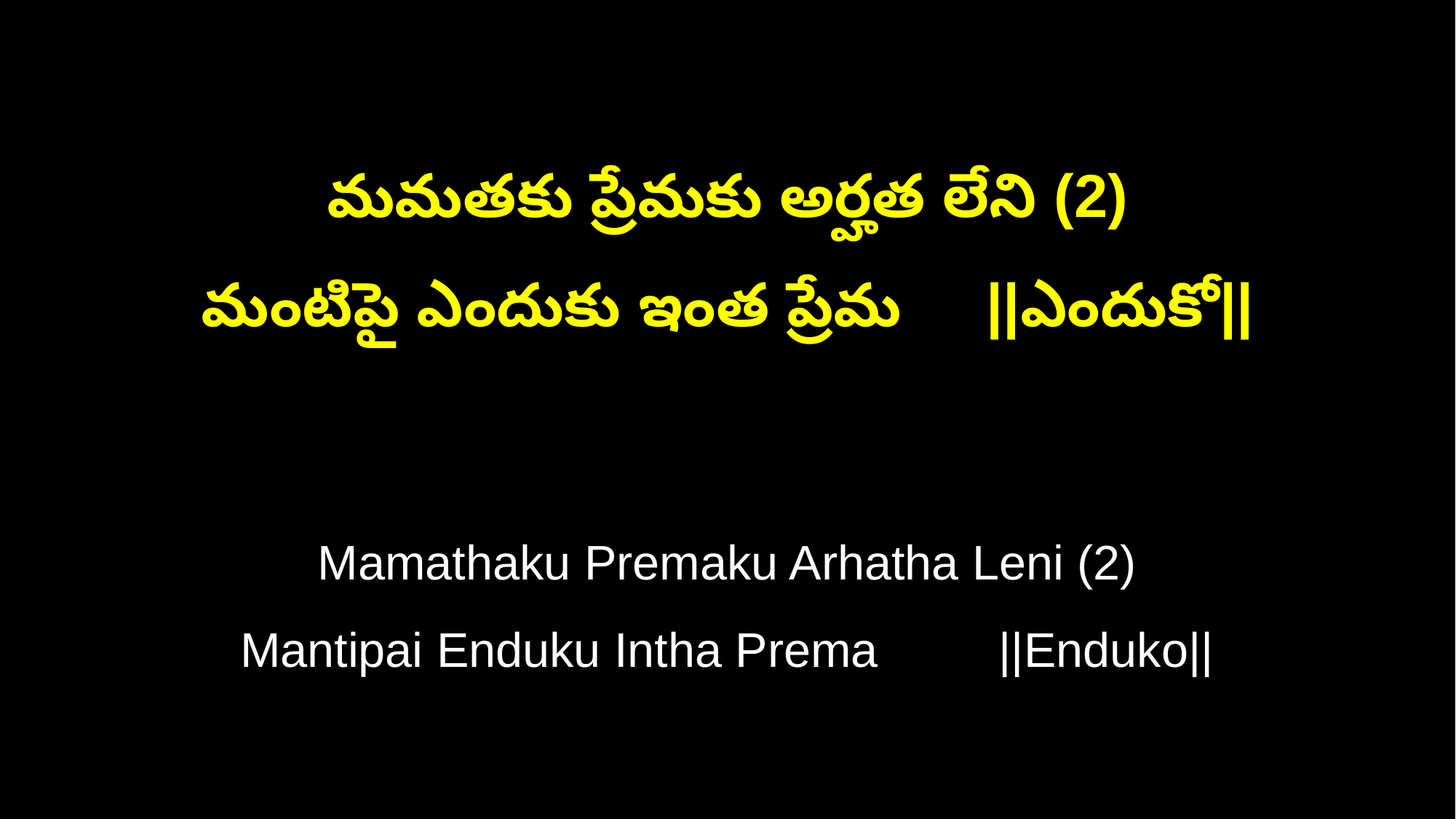

మమతకు ప్రేమకు అర్హత లేని (2)
మంటిపై ఎందుకు ఇంత ప్రేమ     ||ఎందుకో||
Mamathaku Premaku Arhatha Leni (2)
Mantipai Enduku Intha Prema         ||Enduko||